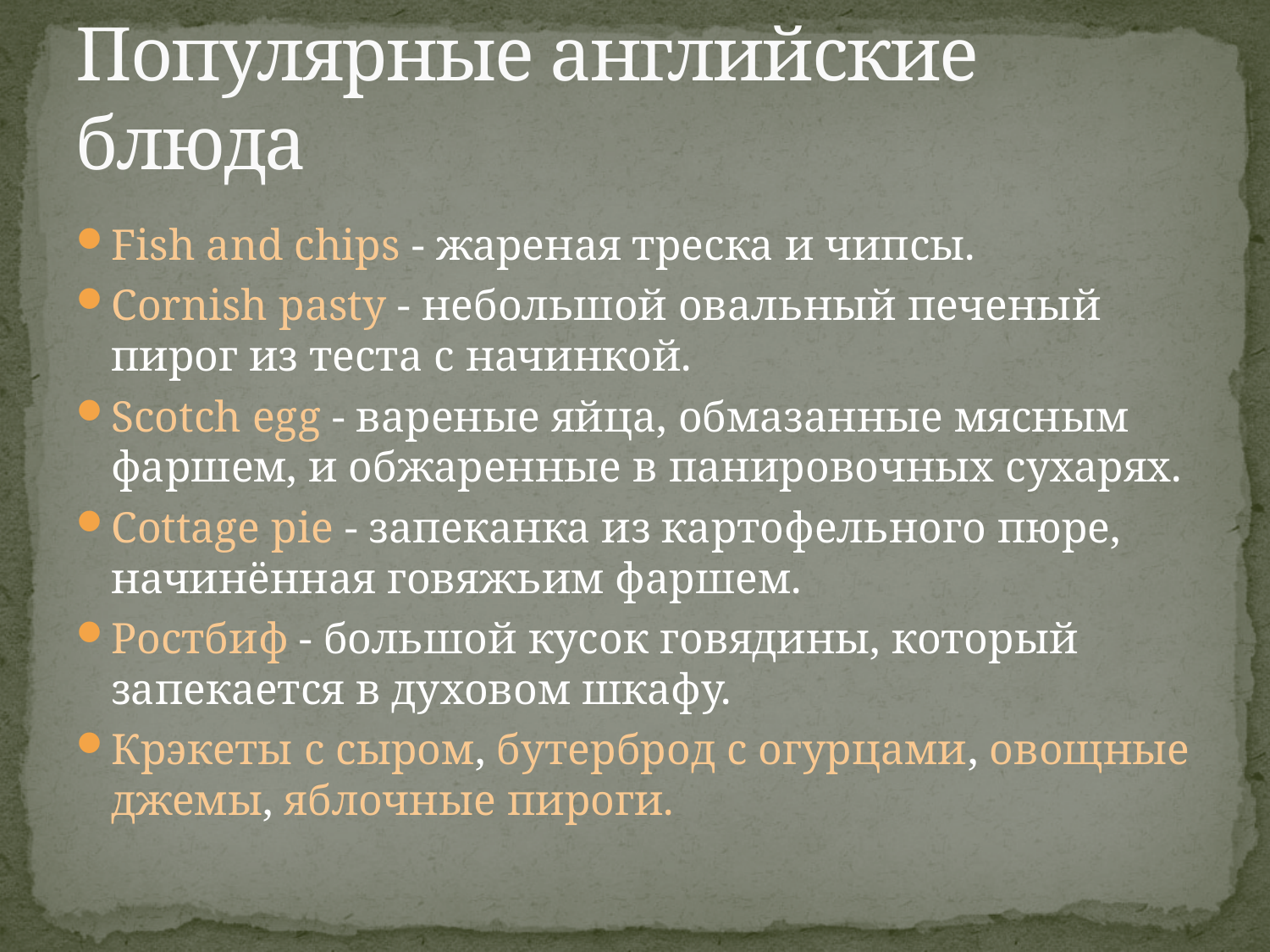

# Популярные английские блюда
Fish and chips - жареная треска и чипсы.
Cornish pasty - небольшой овальный печеный пирог из теста с начинкой.
Scotch egg - вареные яйца, обмазанные мясным фаршем, и обжаренные в панировочных сухарях.
Cottage pie - запеканка из картофельного пюре, начинённая говяжьим фаршем.
Ростбиф - большой кусок говядины, который запекается в духовом шкафу.
Крэкеты с сыром, бутерброд с огурцами, овощные джемы, яблочные пироги.